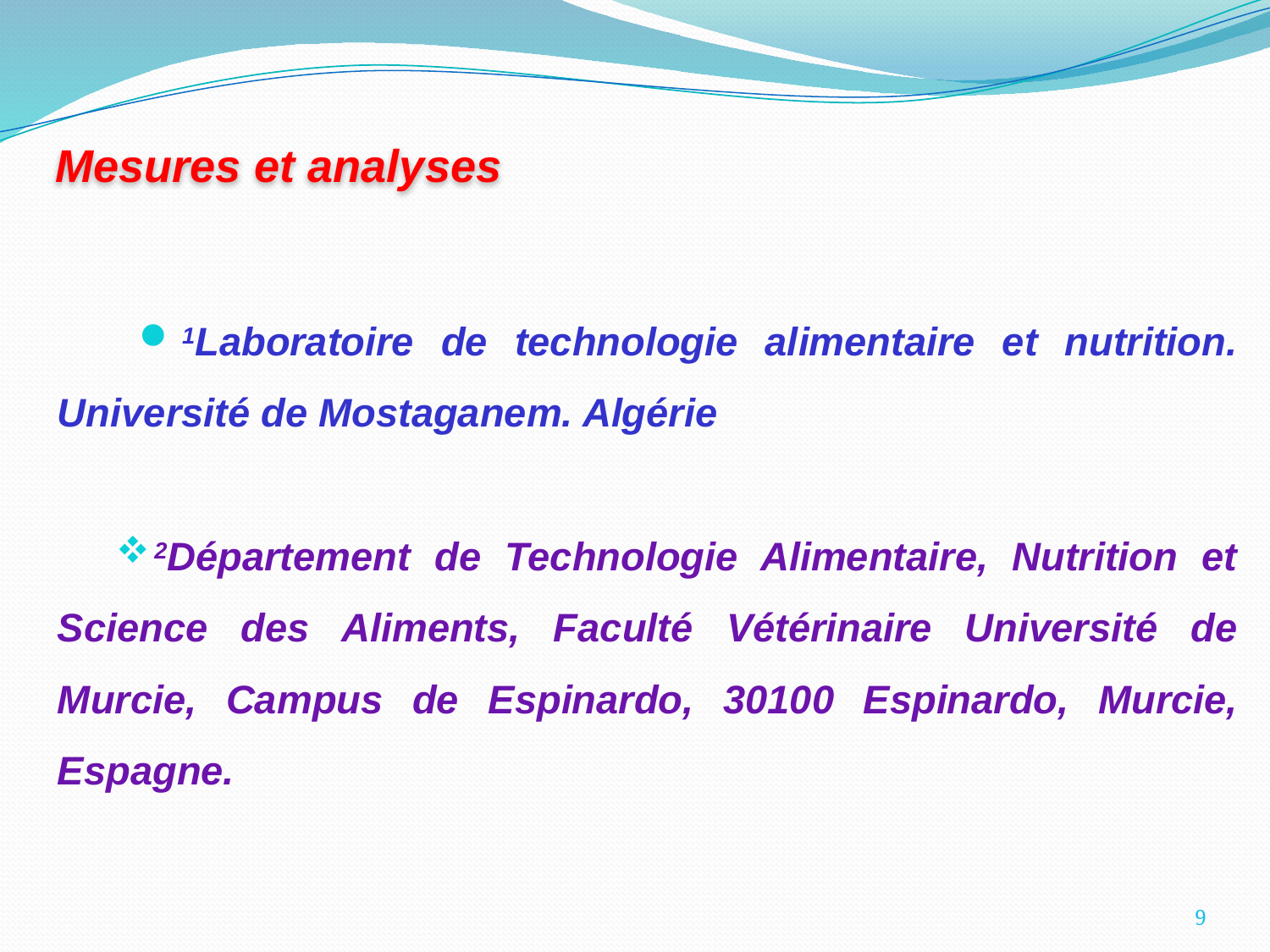

# Mesures et analyses

1Laboratoire de technologie alimentaire et nutrition. Université de Mostaganem. Algérie

2Département de Technologie Alimentaire, Nutrition et Science des Aliments, Faculté Vétérinaire Université de Murcie, Campus de Espinardo, 30100 Espinardo, Murcie, Espagne.

9